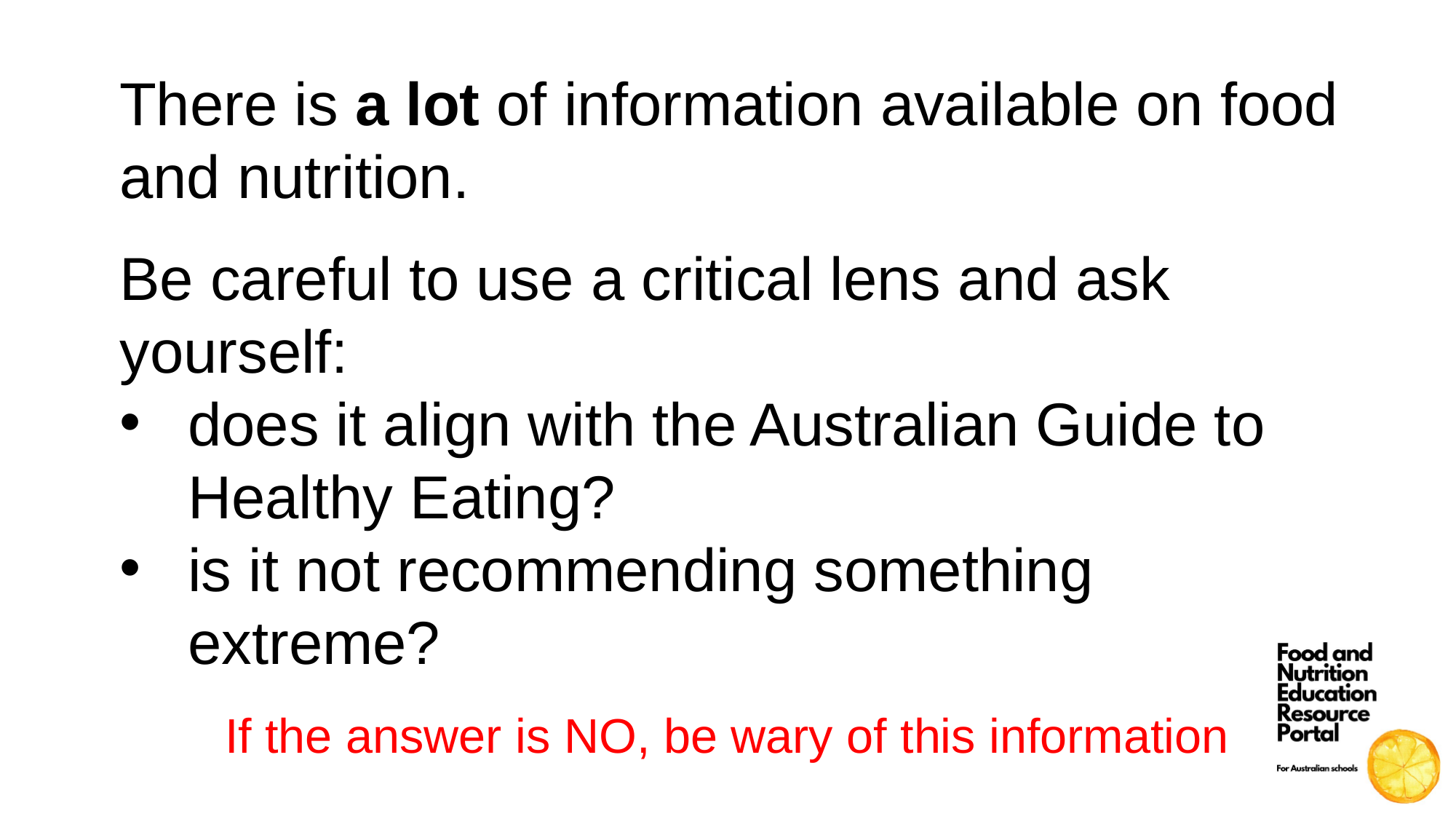

There is a lot of information available on food and nutrition.

Be careful to use a critical lens and ask yourself:
does it align with the Australian Guide to Healthy Eating?
is it not recommending something
extreme?
If the answer is NO, be wary of this information